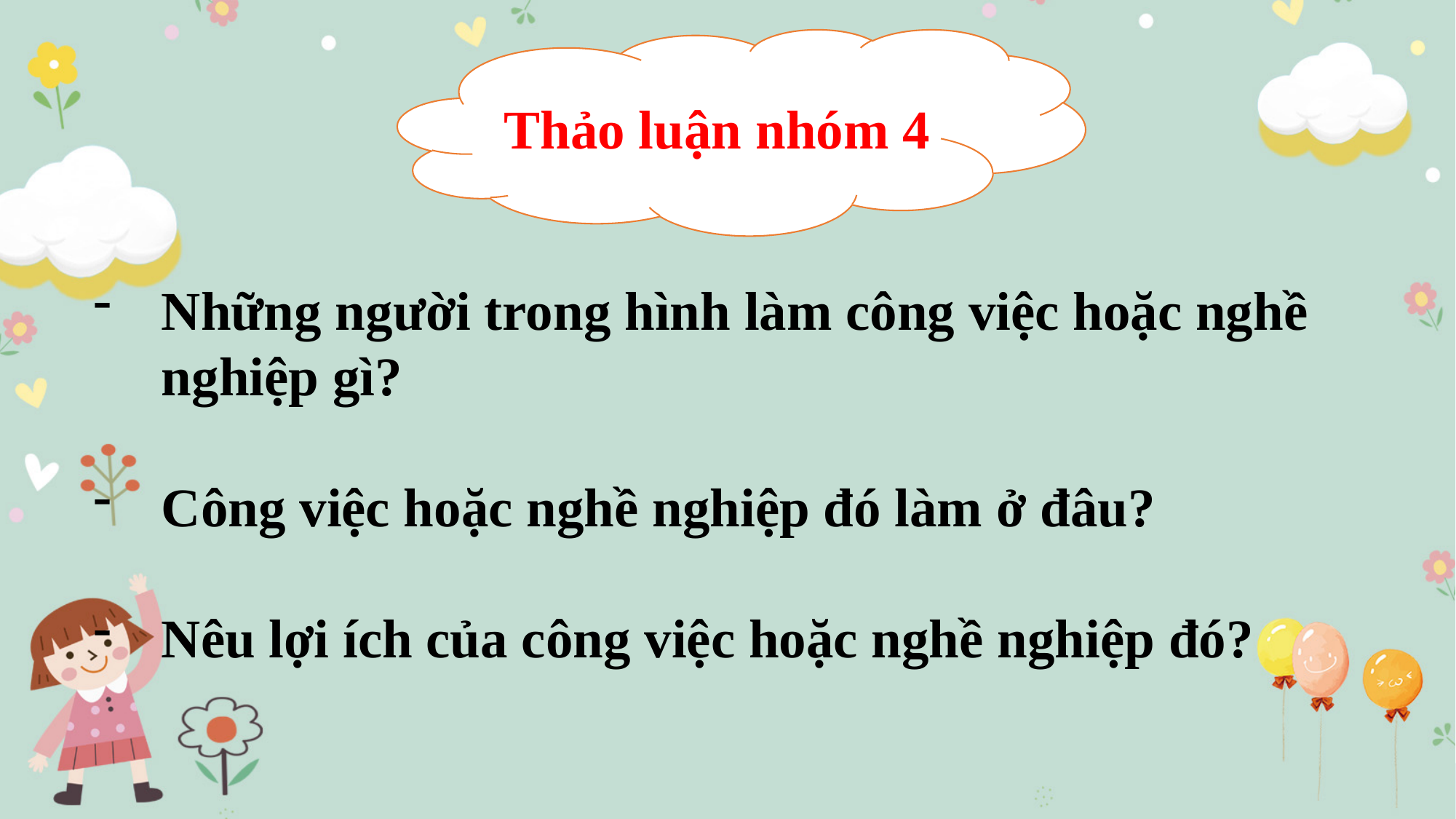

Thảo luận nhóm 4

Những người trong hình làm công việc hoặc nghề nghiệp gì?

Công việc hoặc nghề nghiệp đó làm ở đâu?

Nêu lợi ích của công việc hoặc nghề nghiệp đó?